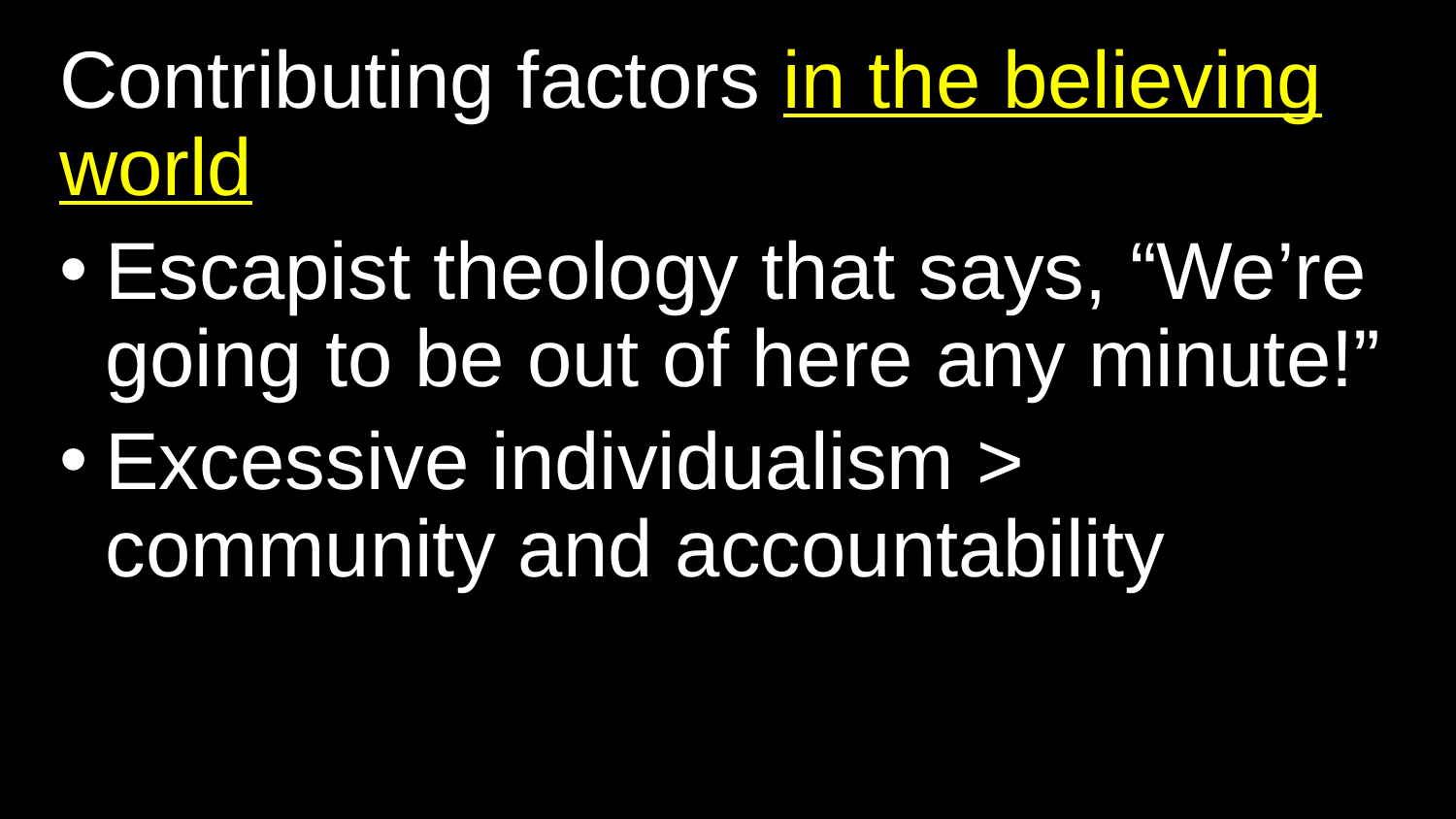

Contributing factors in the believing world
Escapist theology that says, “We’re going to be out of here any minute!”
Excessive individualism > community and accountability